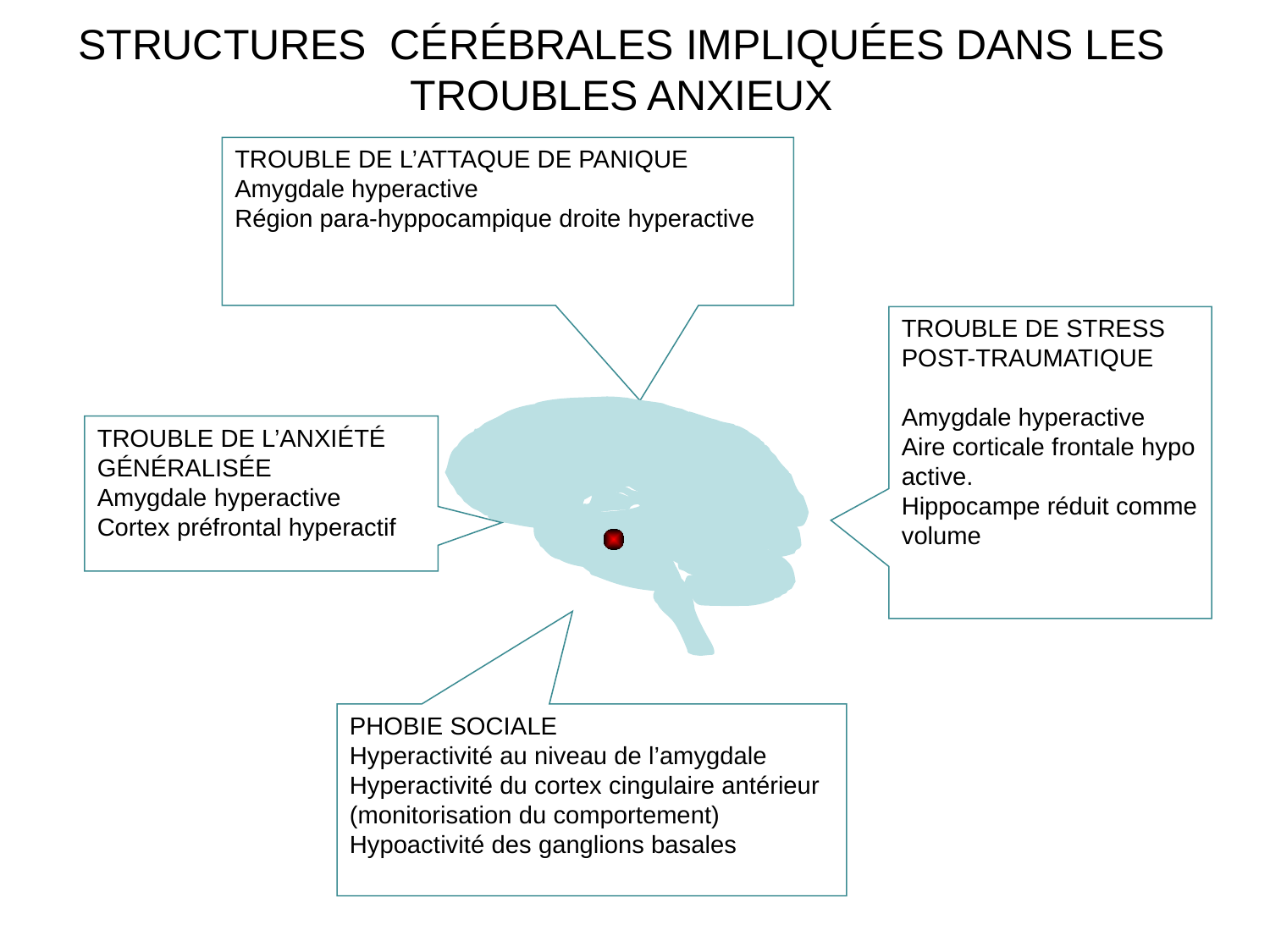

# STRUCTURES  CÉRÉBRALES IMPLIQUÉES DANS LES TROUBLES ANXIEUX
TROUBLE DE L’ATTAQUE DE PANIQUE
Amygdale hyperactive
Région para-hyppocampique droite hyperactive

TROUBLE DE STRESS POST-TRAUMATIQUE

Amygdale hyperactive
Aire corticale frontale hypo active.
Hippocampe réduit comme volume

TROUBLE DE L’ANXIÉTÉ GÉNÉRALISÉE
Amygdale hyperactive
Cortex préfrontal hyperactif

PHOBIE SOCIALE
Hyperactivité au niveau de l’amygdale
Hyperactivité du cortex cingulaire antérieur (monitorisation du comportement)
Hypoactivité des ganglions basales